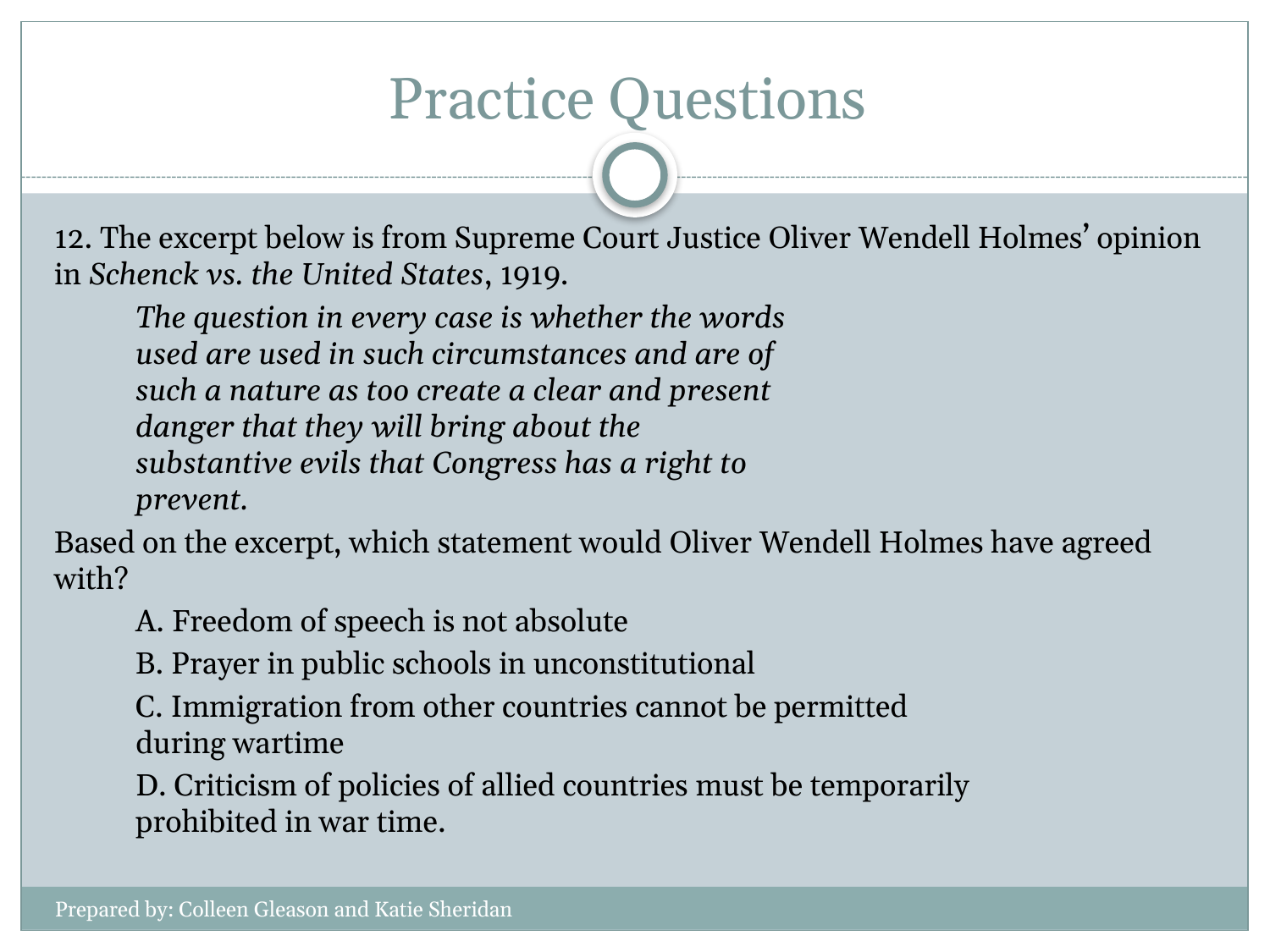

# Practice Questions
12. The excerpt below is from Supreme Court Justice Oliver Wendell Holmes’ opinion in Schenck vs. the United States, 1919.
	The question in every case is whether the words
	used are used in such circumstances and are of
	such a nature as too create a clear and present
	danger that they will bring about the
	substantive evils that Congress has a right to
	prevent.
Based on the excerpt, which statement would Oliver Wendell Holmes have agreed with?
	A. Freedom of speech is not absolute
	B. Prayer in public schools in unconstitutional
	C. Immigration from other countries cannot be permitted
	during wartime
	D. Criticism of policies of allied countries must be temporarily
	prohibited in war time.
Prepared by: Colleen Gleason and Katie Sheridan